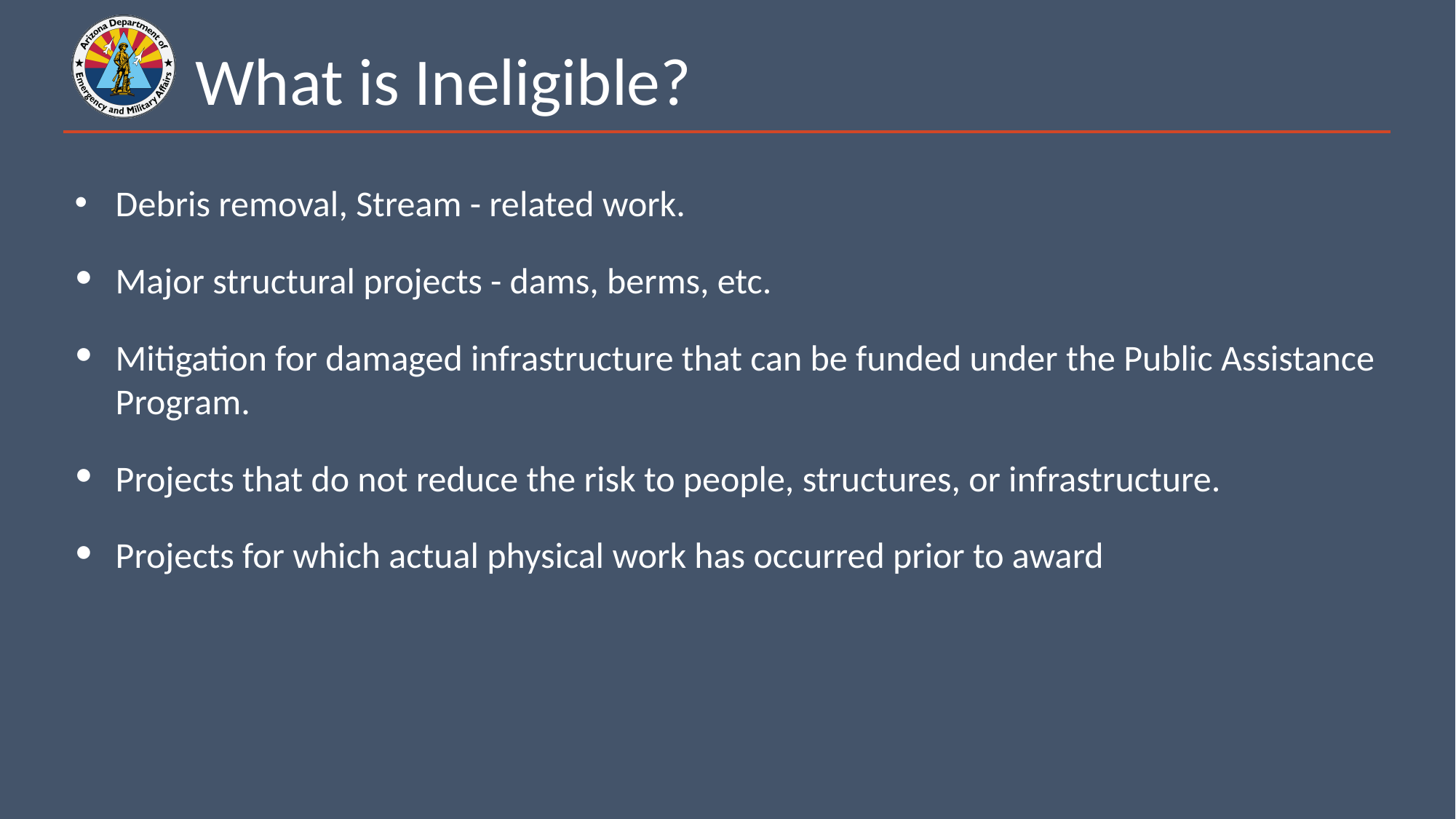

# What is Ineligible?
Debris removal, Stream - related work.
Major structural projects - dams, berms, etc.
Mitigation for damaged infrastructure that can be funded under the Public Assistance Program.
Projects that do not reduce the risk to people, structures, or infrastructure.
Projects for which actual physical work has occurred prior to award